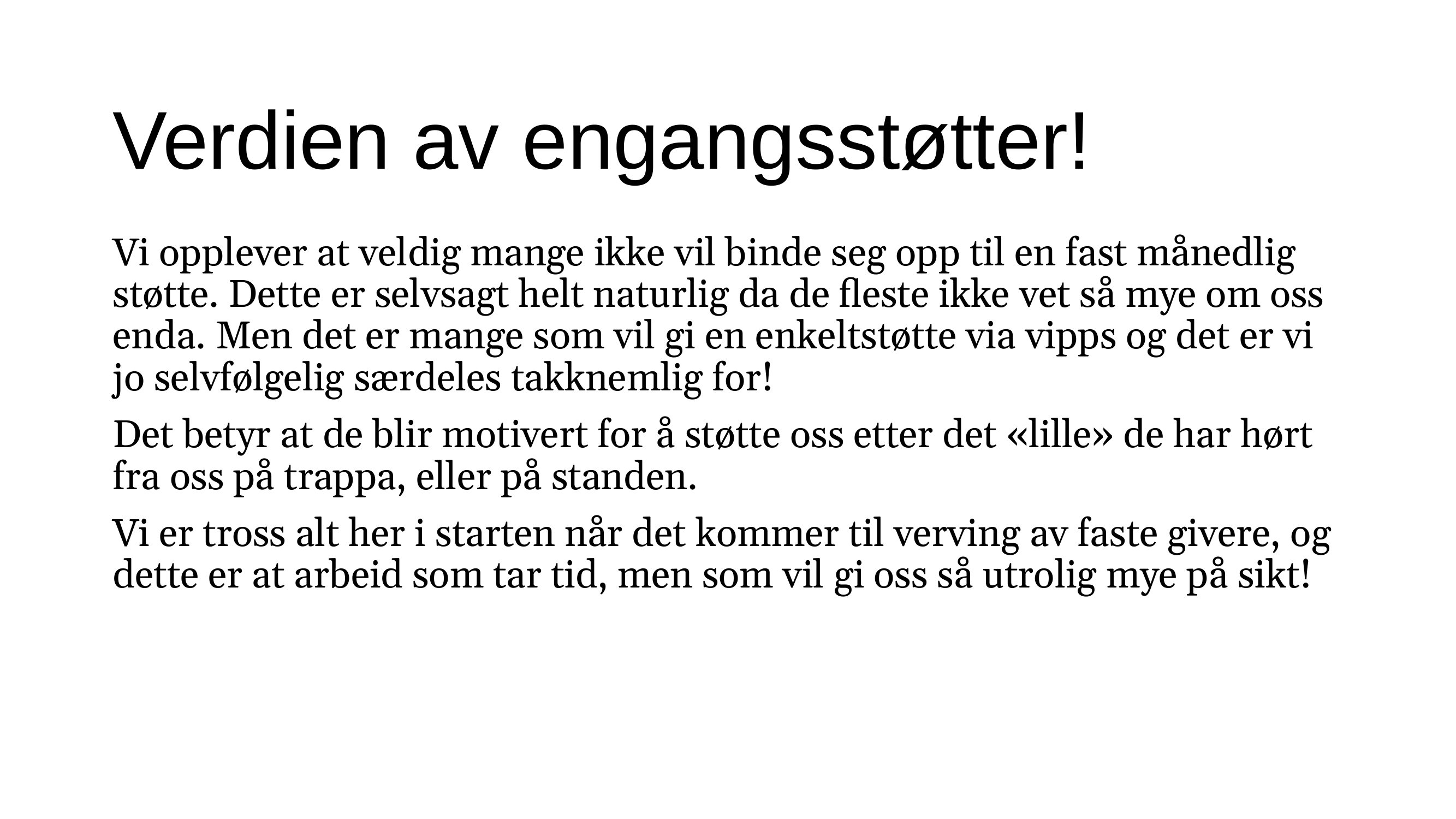

# Verdien av engangsstøtter!
Vi opplever at veldig mange ikke vil binde seg opp til en fast månedlig støtte. Dette er selvsagt helt naturlig da de fleste ikke vet så mye om oss enda. Men det er mange som vil gi en enkeltstøtte via vipps og det er vi jo selvfølgelig særdeles takknemlig for!
Det betyr at de blir motivert for å støtte oss etter det «lille» de har hørt fra oss på trappa, eller på standen.
Vi er tross alt her i starten når det kommer til verving av faste givere, og dette er at arbeid som tar tid, men som vil gi oss så utrolig mye på sikt!